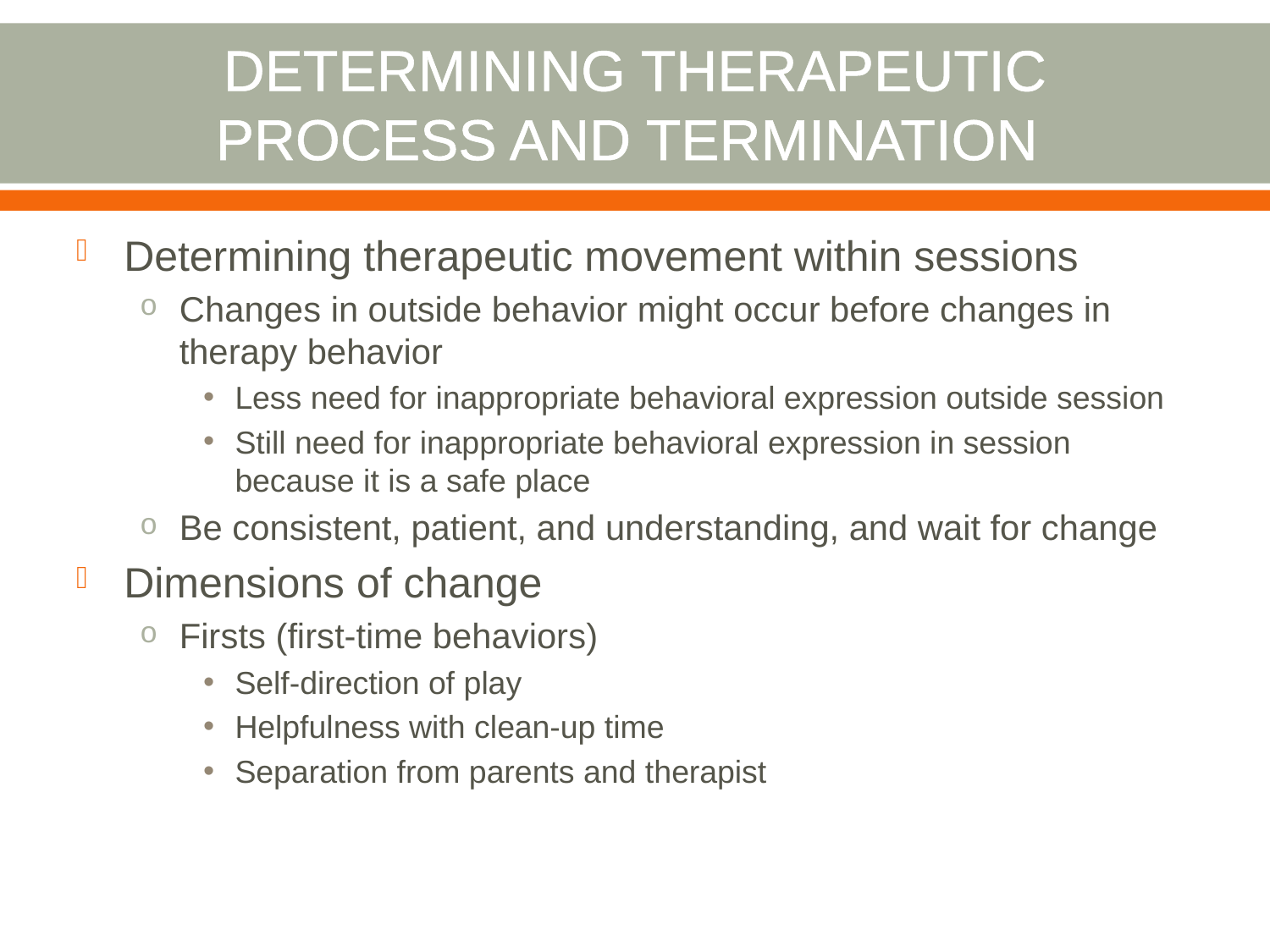

# Determining Therapeutic Process and Termination
Determining therapeutic movement within sessions
Changes in outside behavior might occur before changes in therapy behavior
Less need for inappropriate behavioral expression outside session
Still need for inappropriate behavioral expression in session because it is a safe place
Be consistent, patient, and understanding, and wait for change
Dimensions of change
Firsts (first-time behaviors)
Self-direction of play
Helpfulness with clean-up time
Separation from parents and therapist